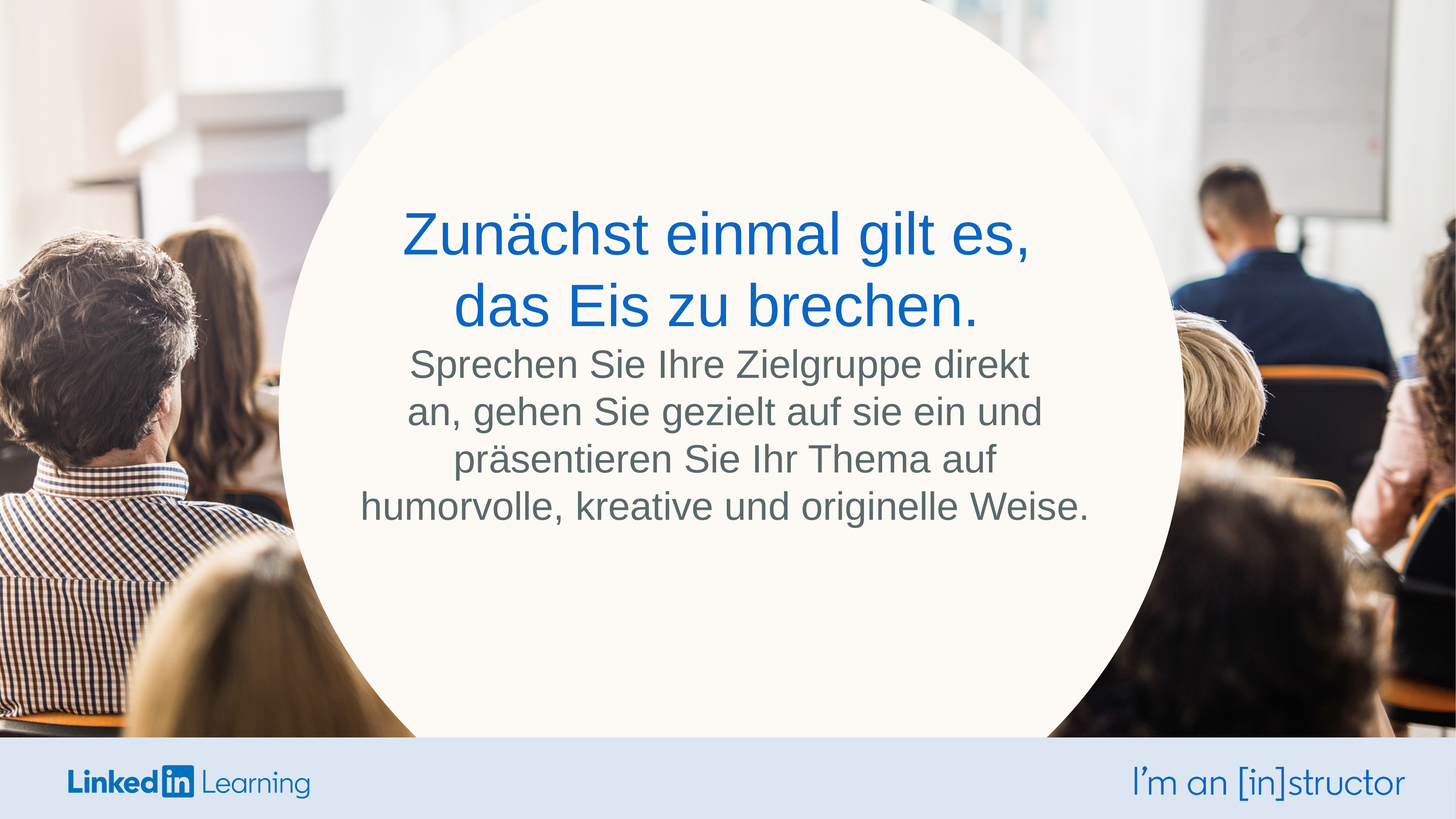

Zunächst einmal gilt es,
das Eis zu brechen.
Sprechen Sie Ihre Zielgruppe direkt
an, gehen Sie gezielt auf sie ein und präsentieren Sie Ihr Thema auf humorvolle, kreative und originelle Weise.